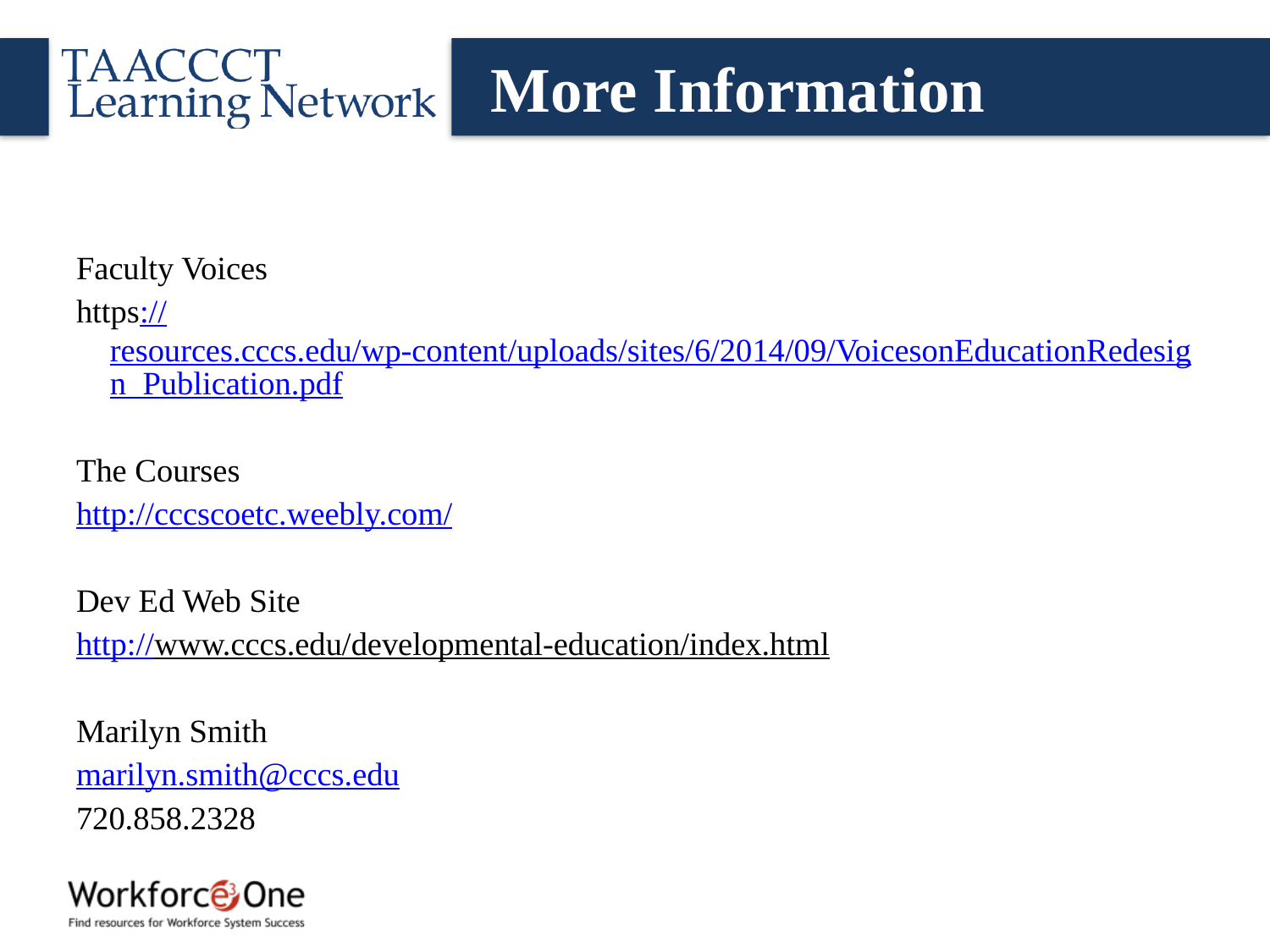

# More Information

Faculty Voices
https://resources.cccs.edu/wp-content/uploads/sites/6/2014/09/VoicesonEducationRedesign_Publication.pdf

The Courses
http://cccscoetc.weebly.com/

Dev Ed Web Site
http://www.cccs.edu/developmental-education/index.html

Marilyn Smith
marilyn.smith@cccs.edu
720.858.2328